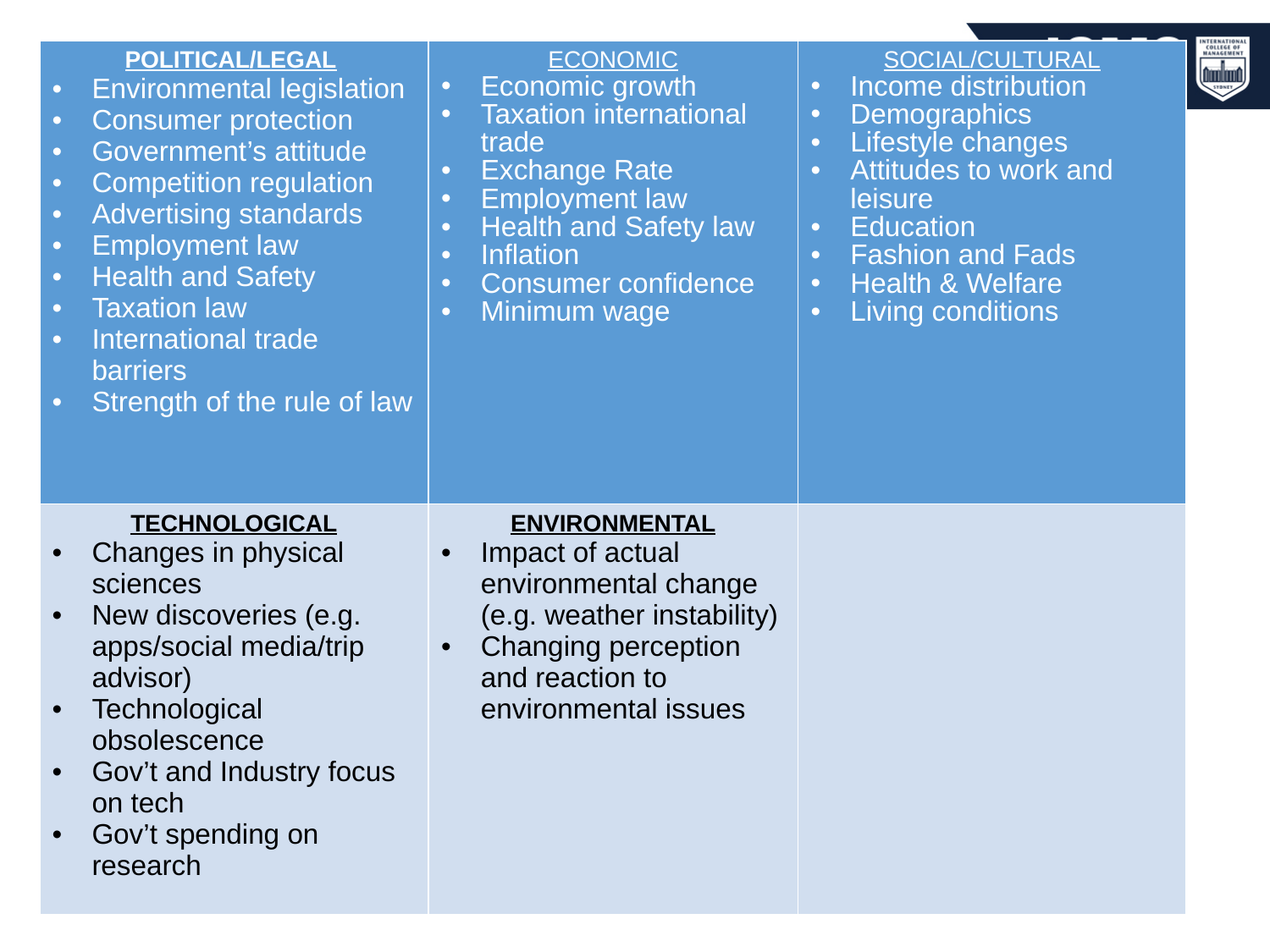

| POLITICAL/LEGAL Environmental legislation Consumer protection Government’s attitude Competition regulation Advertising standards Employment law Health and Safety Taxation law International trade barriers Strength of the rule of law | ECONOMIC Economic growth Taxation international trade Exchange Rate Employment law Health and Safety law Inflation Consumer confidence Minimum wage | SOCIAL/CULTURAL Income distribution Demographics Lifestyle changes Attitudes to work and leisure Education Fashion and Fads Health & Welfare Living conditions |
| --- | --- | --- |
| TECHNOLOGICAL Changes in physical sciences New discoveries (e.g. apps/social media/trip advisor) Technological obsolescence Gov’t and Industry focus on tech Gov’t spending on research | ENVIRONMENTAL Impact of actual environmental change (e.g. weather instability) Changing perception and reaction to environmental issues |  |